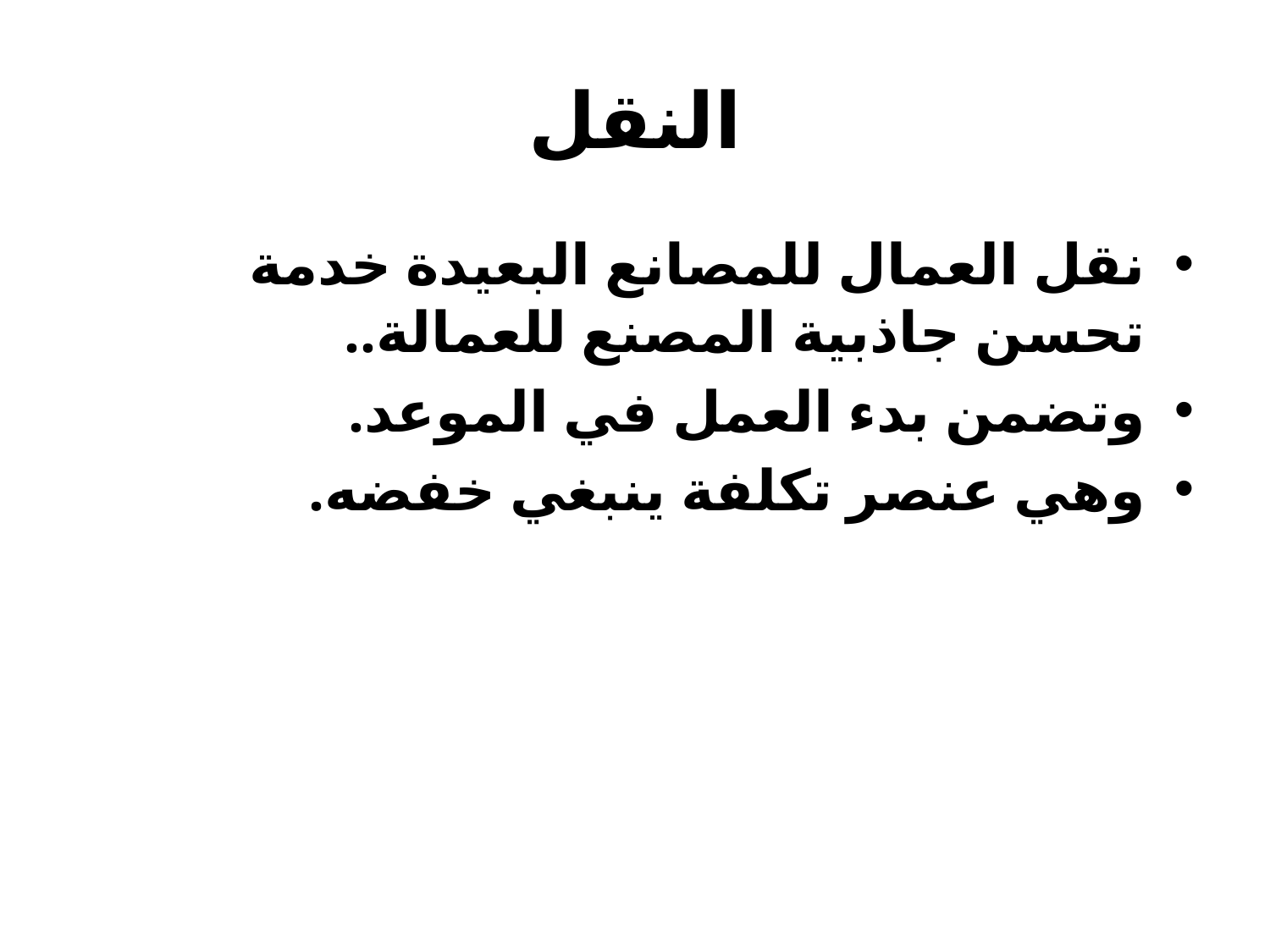

# النقل
نقل العمال للمصانع البعيدة خدمة تحسن جاذبية المصنع للعمالة..
وتضمن بدء العمل في الموعد.
وهي عنصر تكلفة ينبغي خفضه.